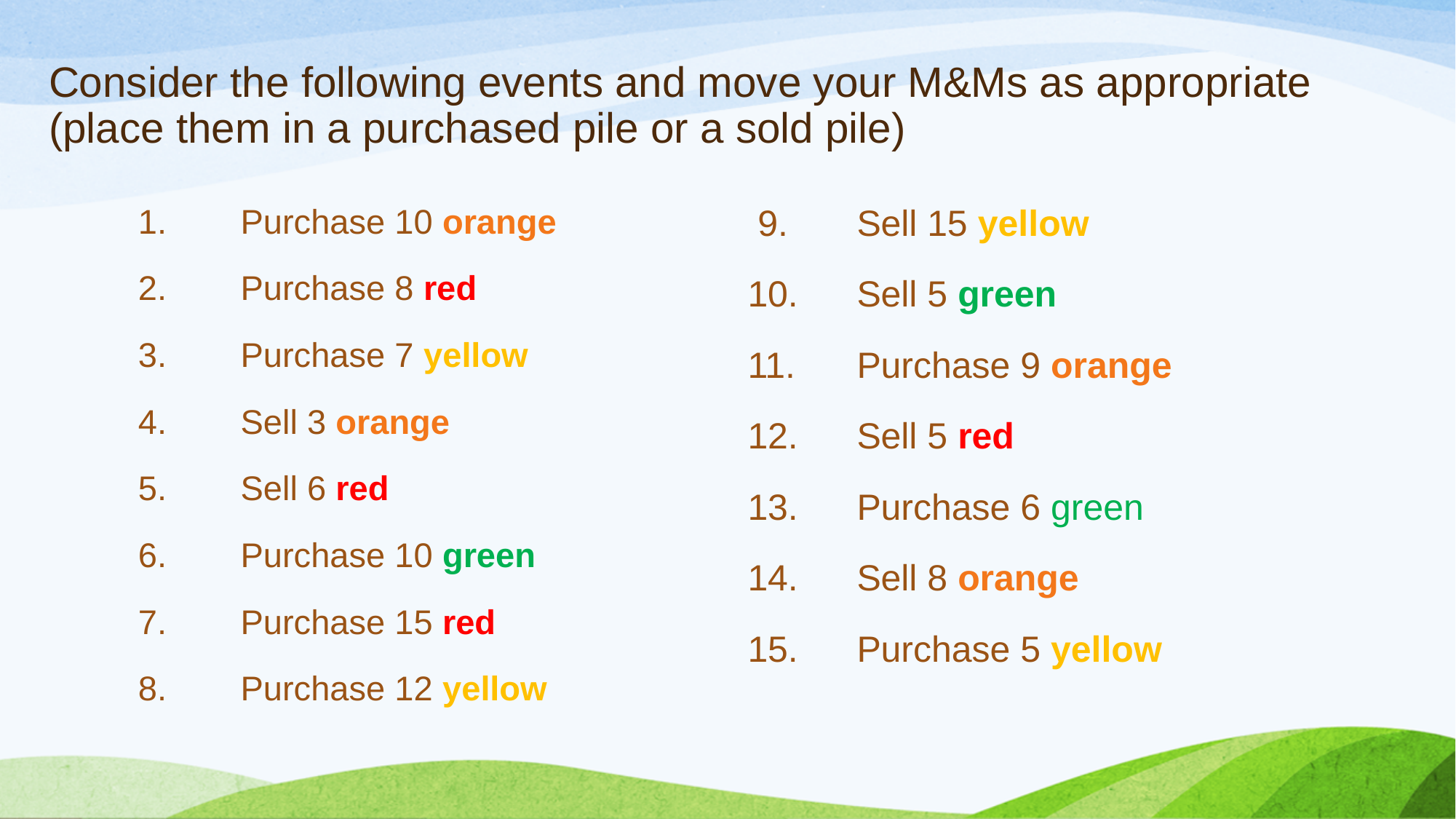

# Consider the following events and move your M&Ms as appropriate (place them in a purchased pile or a sold pile)
1.	Purchase 10 orange
2.	Purchase 8 red
3.	Purchase 7 yellow
4.	Sell 3 orange
5.	Sell 6 red
6.	Purchase 10 green
7.	Purchase 15 red
8.	Purchase 12 yellow

 9.	Sell 15 yellow
10.	Sell 5 green
11.	Purchase 9 orange
12.	Sell 5 red
13.	Purchase 6 green
14.	Sell 8 orange
15.	Purchase 5 yellow